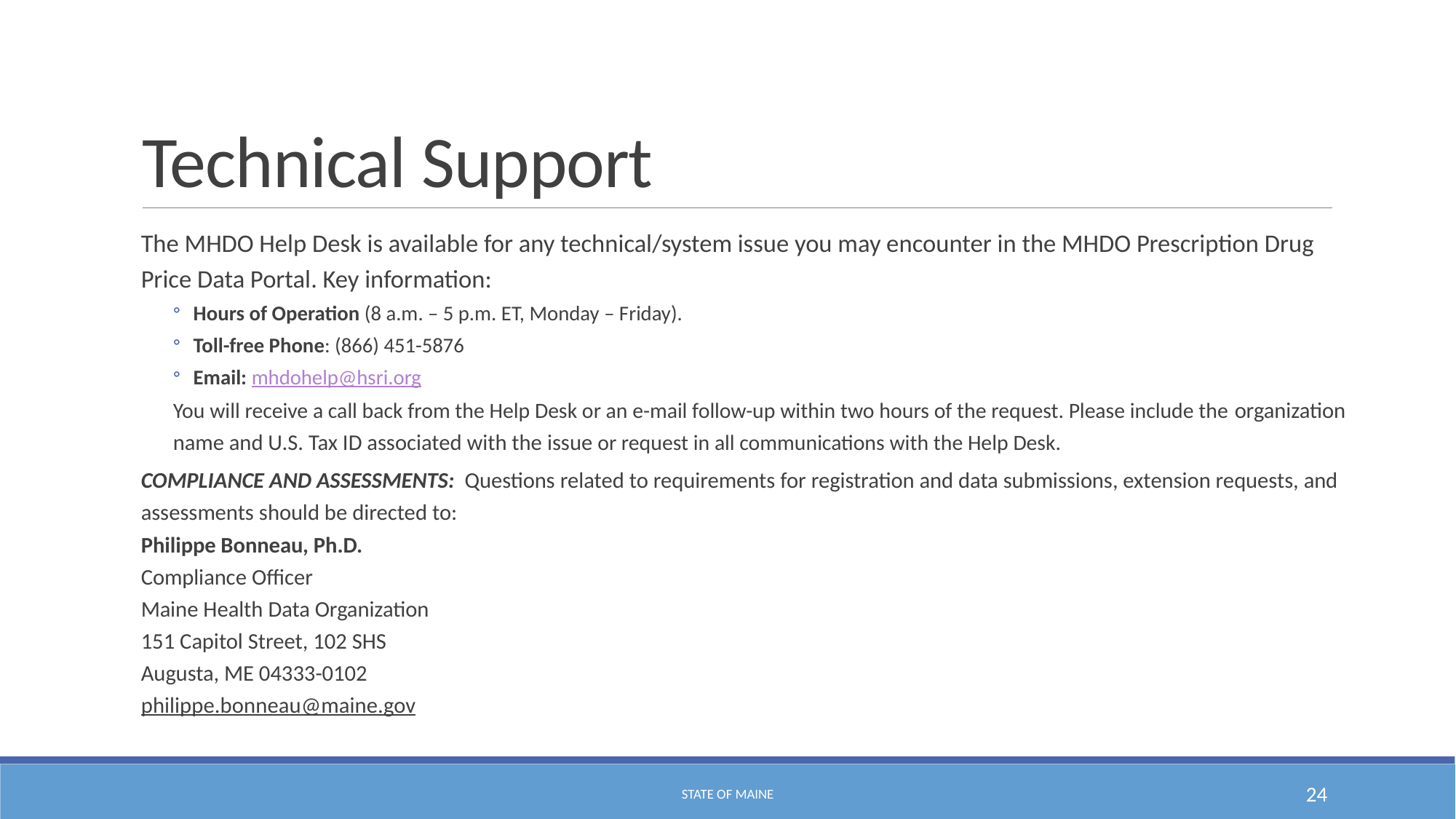

# Technical Support
The MHDO Help Desk is available for any technical/system issue you may encounter in the MHDO Prescription Drug Price Data Portal. Key information:
Hours of Operation (8 a.m. – 5 p.m. ET, Monday – Friday).
Toll-free Phone: (866) 451-5876
Email: mhdohelp@hsri.org
You will receive a call back from the Help Desk or an e-mail follow-up within two hours of the request. Please include the organization name and U.S. Tax ID associated with the issue or request in all communications with the Help Desk.
Compliance and Assessments:  Questions related to requirements for registration and data submissions, extension requests, and assessments should be directed to:
Philippe Bonneau, Ph.D.
Compliance Officer
Maine Health Data Organization
151 Capitol Street, 102 SHS
Augusta, ME 04333-0102
philippe.bonneau@maine.gov

State of Maine
24